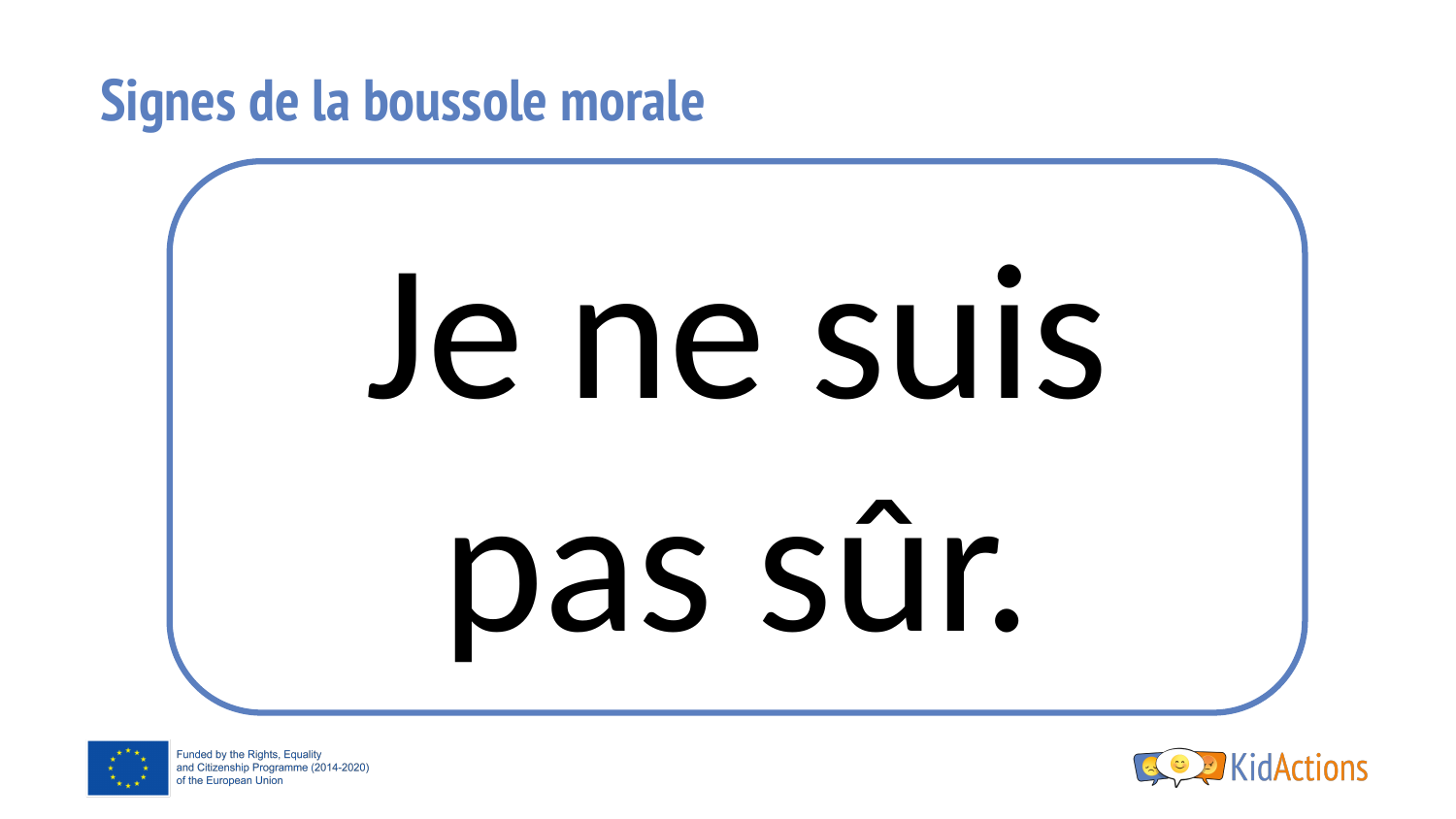

# Signes de la boussole morale
Je ne suis pas sûr.